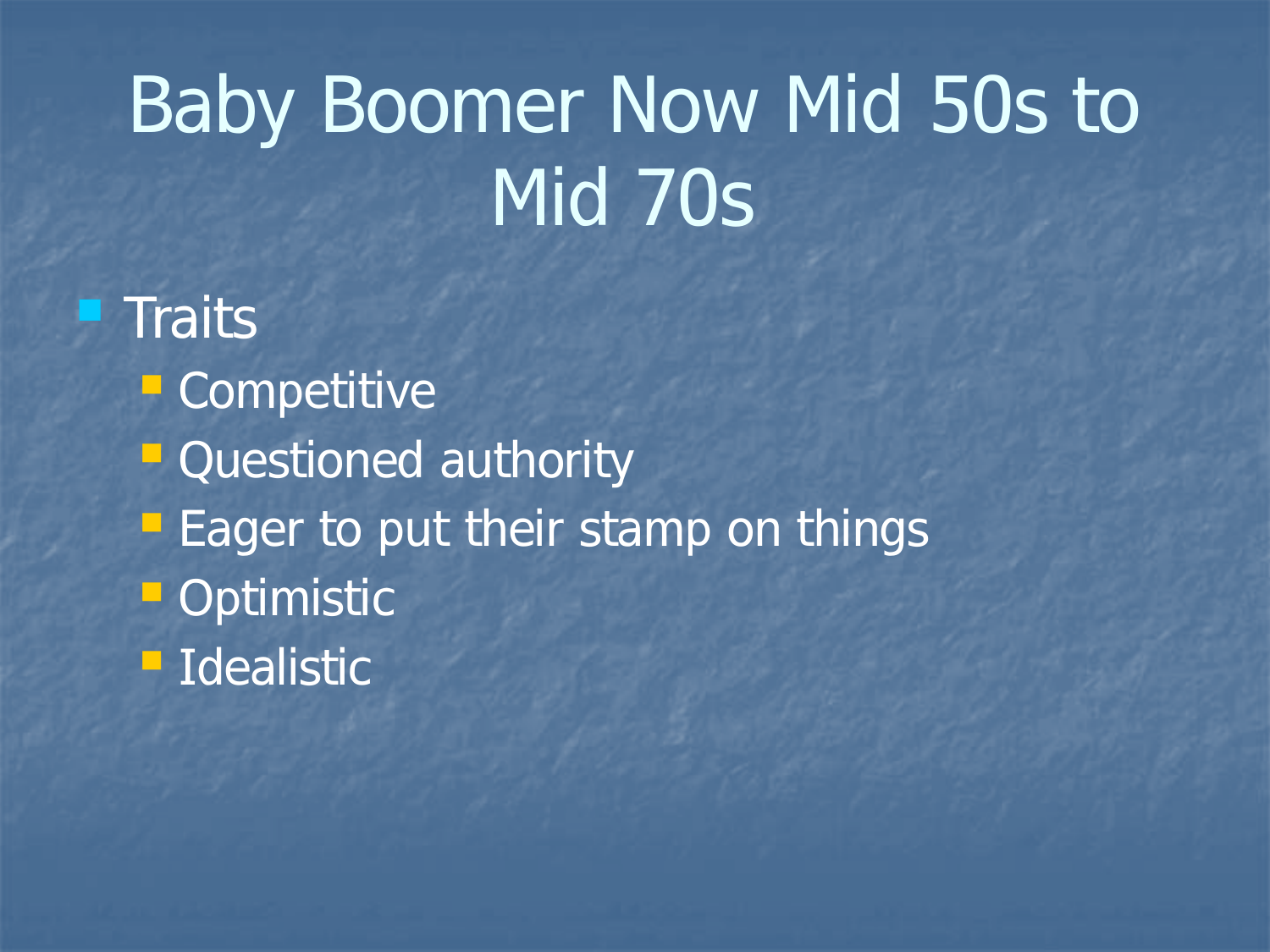

# Baby Boomer Now Mid 50s to Mid 70s
Traits
Competitive
Questioned authority
Eager to put their stamp on things
Optimistic
Idealistic